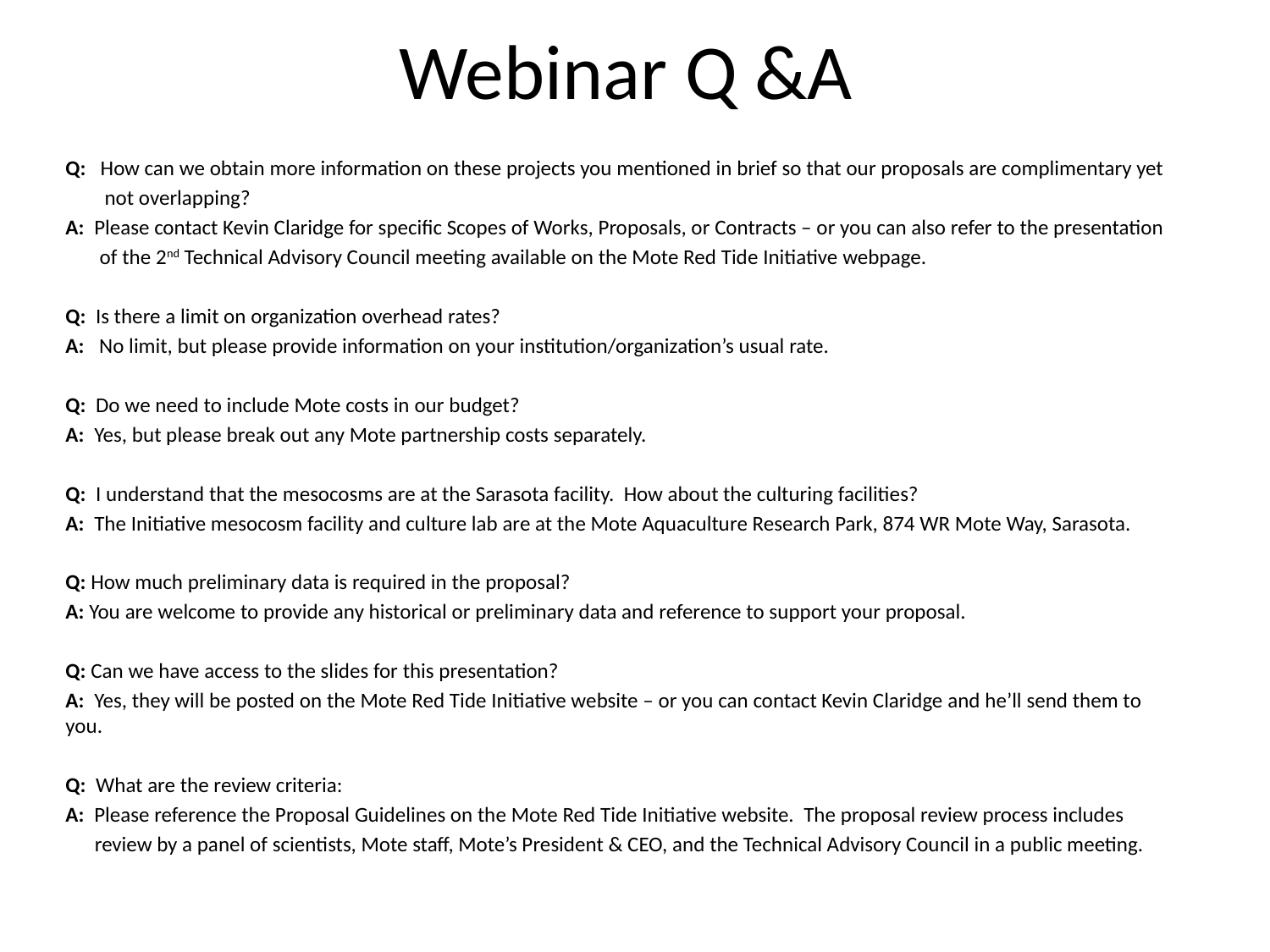

# Webinar Q &A
Q:   How can we obtain more information on these projects you mentioned in brief so that our proposals are complimentary yet
        not overlapping?
A:  Please contact Kevin Claridge for specific Scopes of Works, Proposals, or Contracts – or you can also refer to the presentation
       of the 2nd Technical Advisory Council meeting available on the Mote Red Tide Initiative webpage.

Q:  Is there a limit on organization overhead rates?
A:   No limit, but please provide information on your institution/organization’s usual rate.

Q:  Do we need to include Mote costs in our budget?
A:  Yes, but please break out any Mote partnership costs separately.

Q:  I understand that the mesocosms are at the Sarasota facility.  How about the culturing facilities?
A:  The Initiative mesocosm facility and culture lab are at the Mote Aquaculture Research Park, 874 WR Mote Way, Sarasota.

Q: How much preliminary data is required in the proposal?
A: You are welcome to provide any historical or preliminary data and reference to support your proposal.

Q: Can we have access to the slides for this presentation?
A:  Yes, they will be posted on the Mote Red Tide Initiative website – or you can contact Kevin Claridge and he’ll send them to you.

Q:  What are the review criteria:
A:  Please reference the Proposal Guidelines on the Mote Red Tide Initiative website.  The proposal review process includes
      review by a panel of scientists, Mote staff, Mote’s President & CEO, and the Technical Advisory Council in a public meeting.